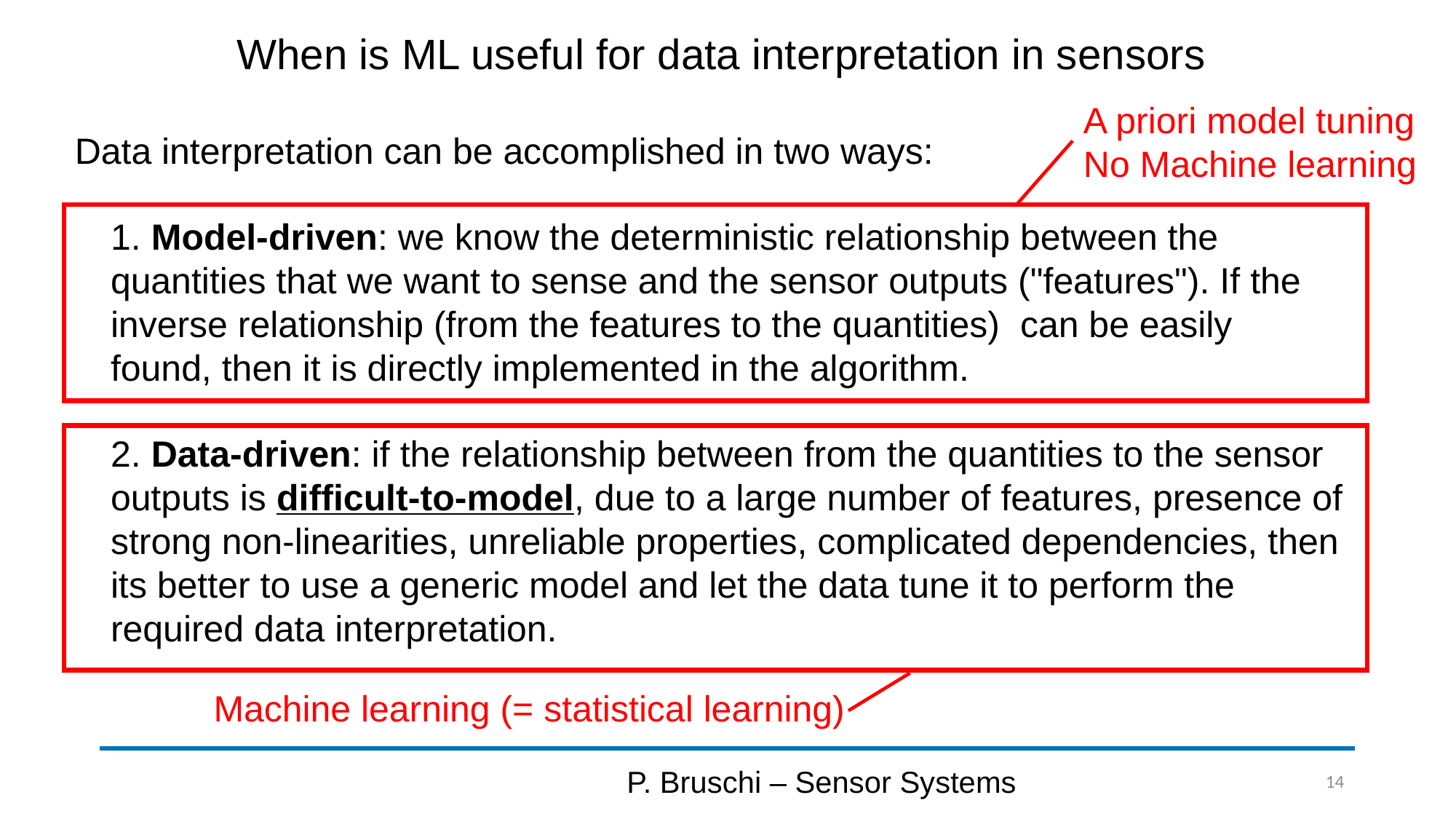

# When is ML useful for data interpretation in sensors
A priori model tuning
No Machine learning
Data interpretation can be accomplished in two ways:

1. Model-driven: we know the deterministic relationship between the quantities that we want to sense and the sensor outputs ("features"). If the inverse relationship (from the features to the quantities)  can be easily found, then it is directly implemented in the algorithm.

2. Data-driven: if the relationship between from the quantities to the sensor outputs is difficult-to-model, due to a large number of features, presence of strong non-linearities, unreliable properties, complicated dependencies, then its better to use a generic model and let the data tune it to perform the required data interpretation.
Machine learning (= statistical learning)
P. Bruschi – Sensor Systems
14